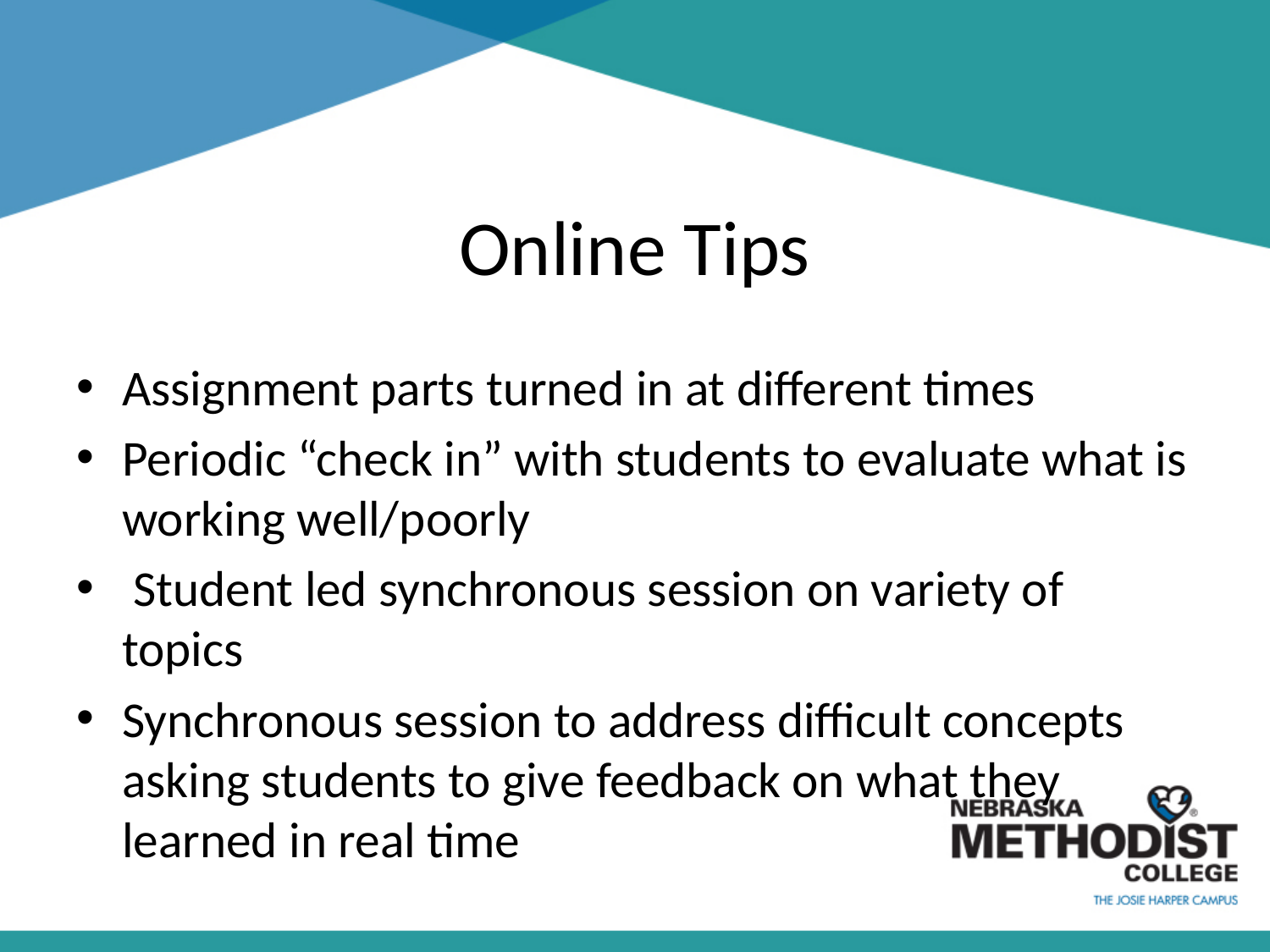

# Online Tips
Assignment parts turned in at different times
Periodic “check in” with students to evaluate what is working well/poorly
 Student led synchronous session on variety of topics
Synchronous session to address difficult concepts asking students to give feedback on what they learned in real time